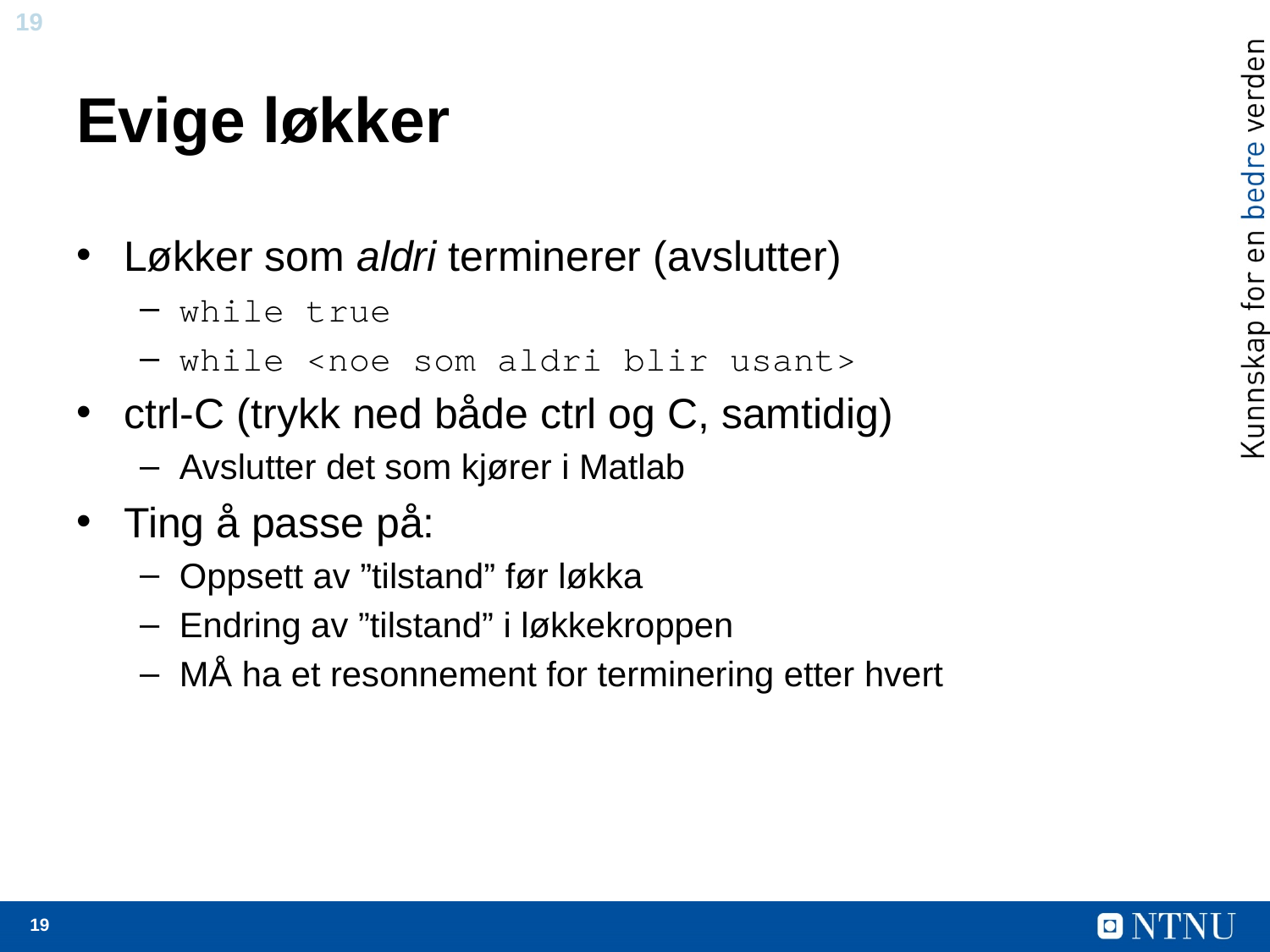

# Evige løkker
Løkker som aldri terminerer (avslutter)
while true
while <noe som aldri blir usant>
ctrl-C (trykk ned både ctrl og C, samtidig)
Avslutter det som kjører i Matlab
Ting å passe på:
Oppsett av ”tilstand” før løkka
Endring av ”tilstand” i løkkekroppen
MÅ ha et resonnement for terminering etter hvert